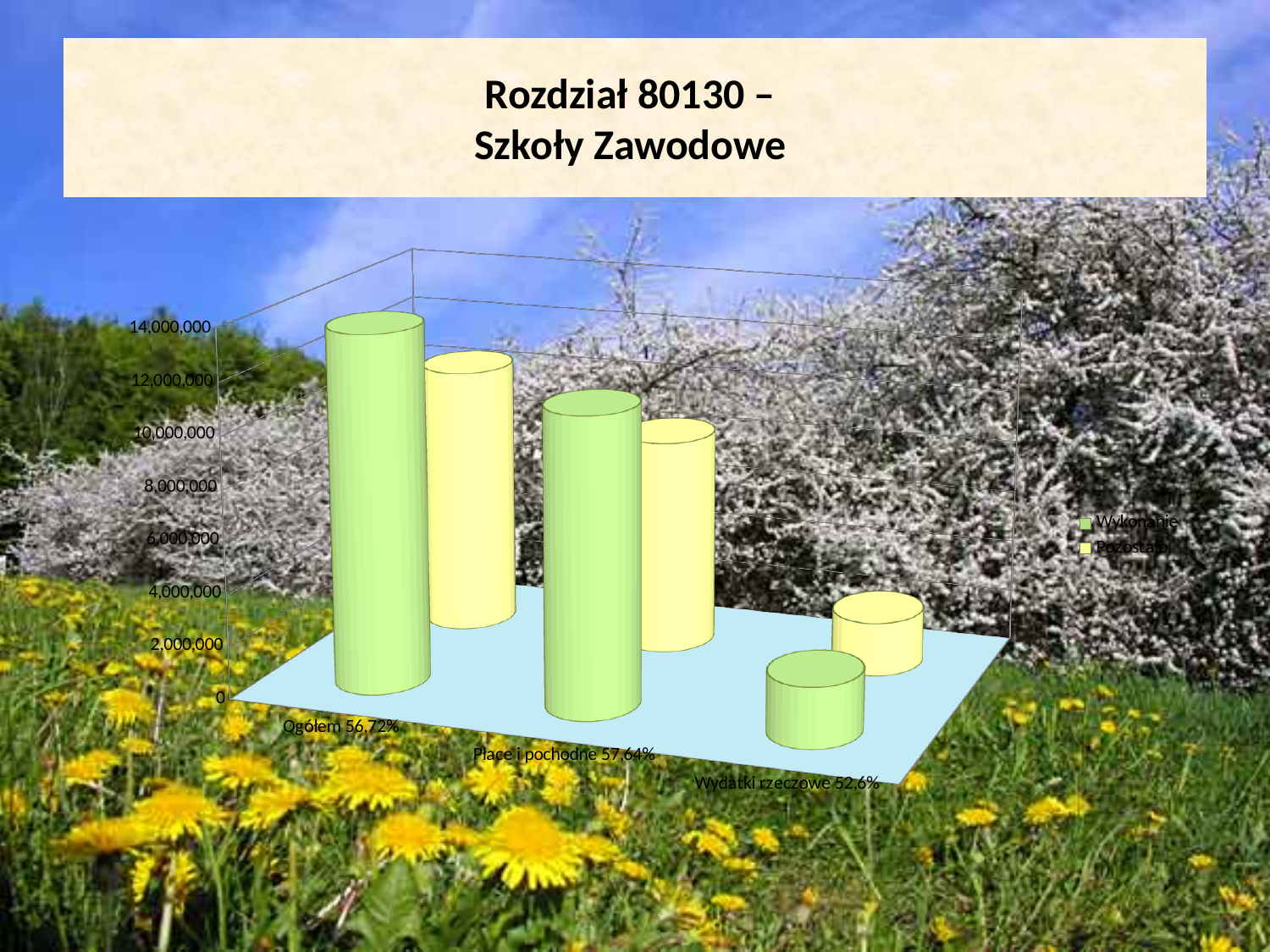

# Rozdział 80130 – Szkoły Zawodowe

[unsupported chart]

[unsupported chart]

[unsupported chart]